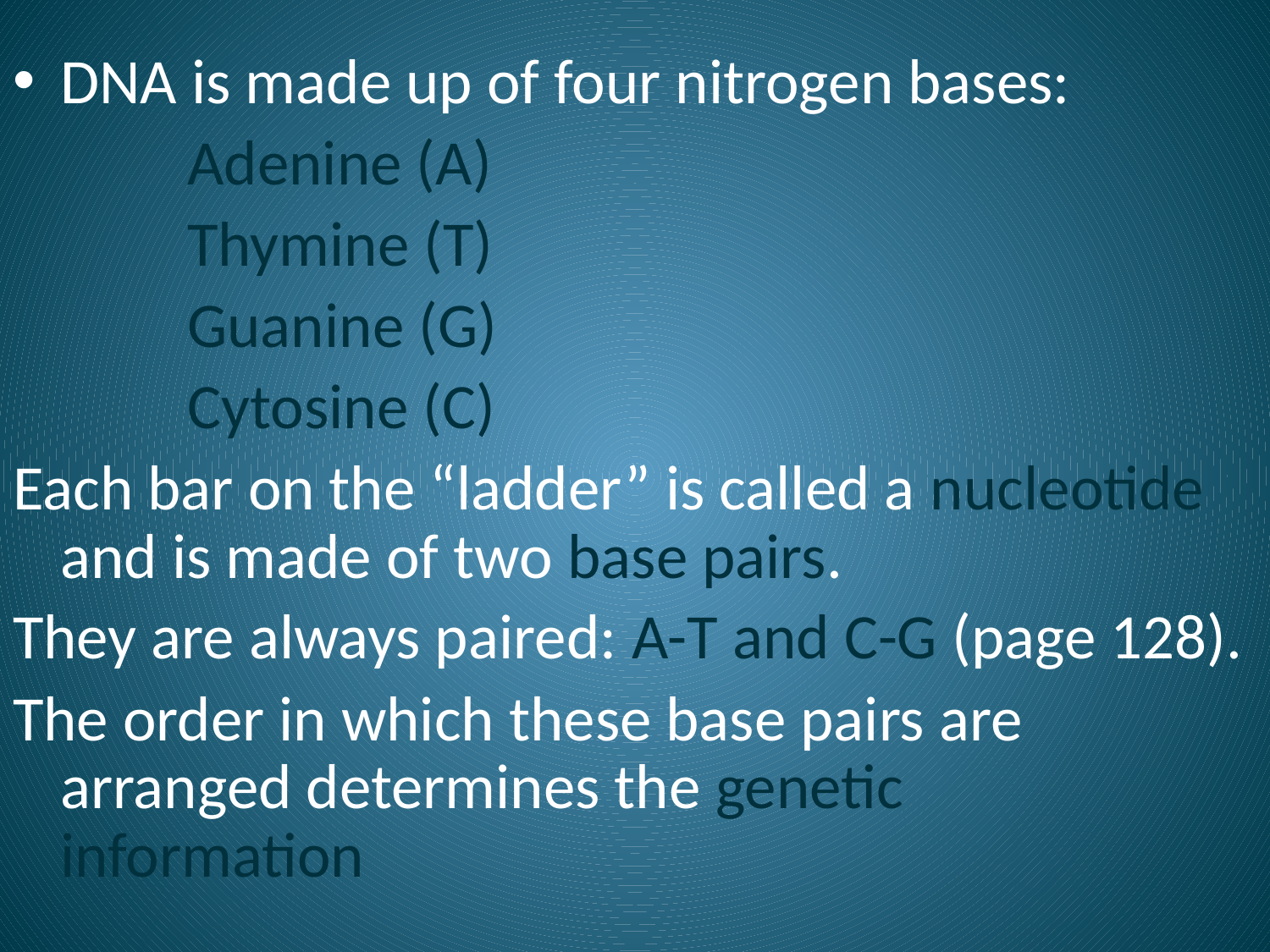

DNA is made up of four nitrogen bases:
		Adenine (A)
		Thymine (T)
		Guanine (G)
		Cytosine (C)
Each bar on the “ladder” is called a nucleotide and is made of two base pairs.
They are always paired: A-T and C-G (page 128).
The order in which these base pairs are arranged determines the genetic  	         information